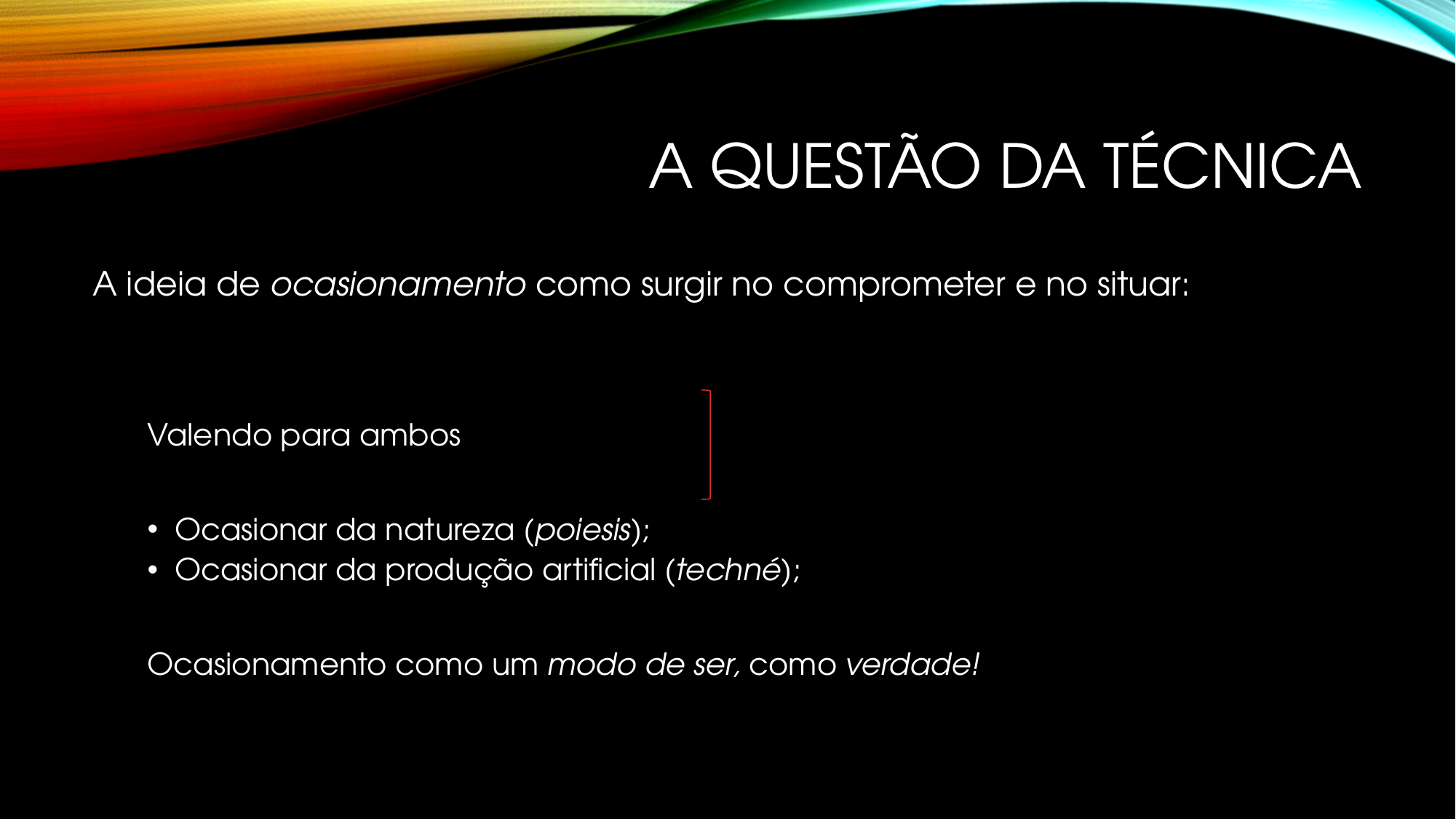

# A questão da técnica
A ideia de ocasionamento como surgir no comprometer e no situar:

Valendo para ambos

Ocasionar da natureza (poiesis);
Ocasionar da produção artificial (techné);

Ocasionamento como um modo de ser, como verdade!